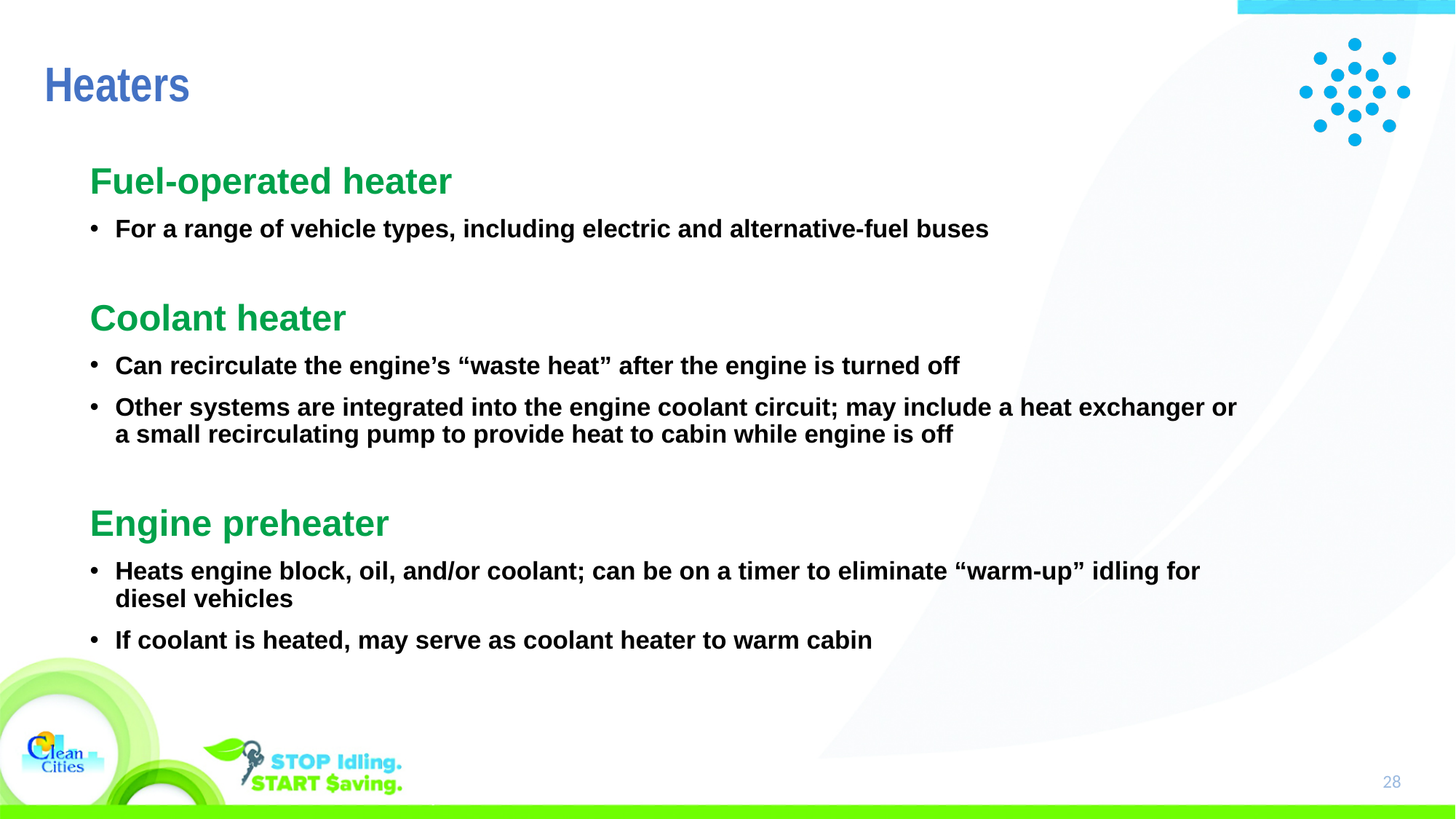

# Heaters
Fuel-operated heater
For a range of vehicle types, including electric and alternative-fuel buses

Coolant heater
Can recirculate the engine’s “waste heat” after the engine is turned off
Other systems are integrated into the engine coolant circuit; may include a heat exchanger or a small recirculating pump to provide heat to cabin while engine is off

Engine preheater
Heats engine block, oil, and/or coolant; can be on a timer to eliminate “warm-up” idling for diesel vehicles
If coolant is heated, may serve as coolant heater to warm cabin

28